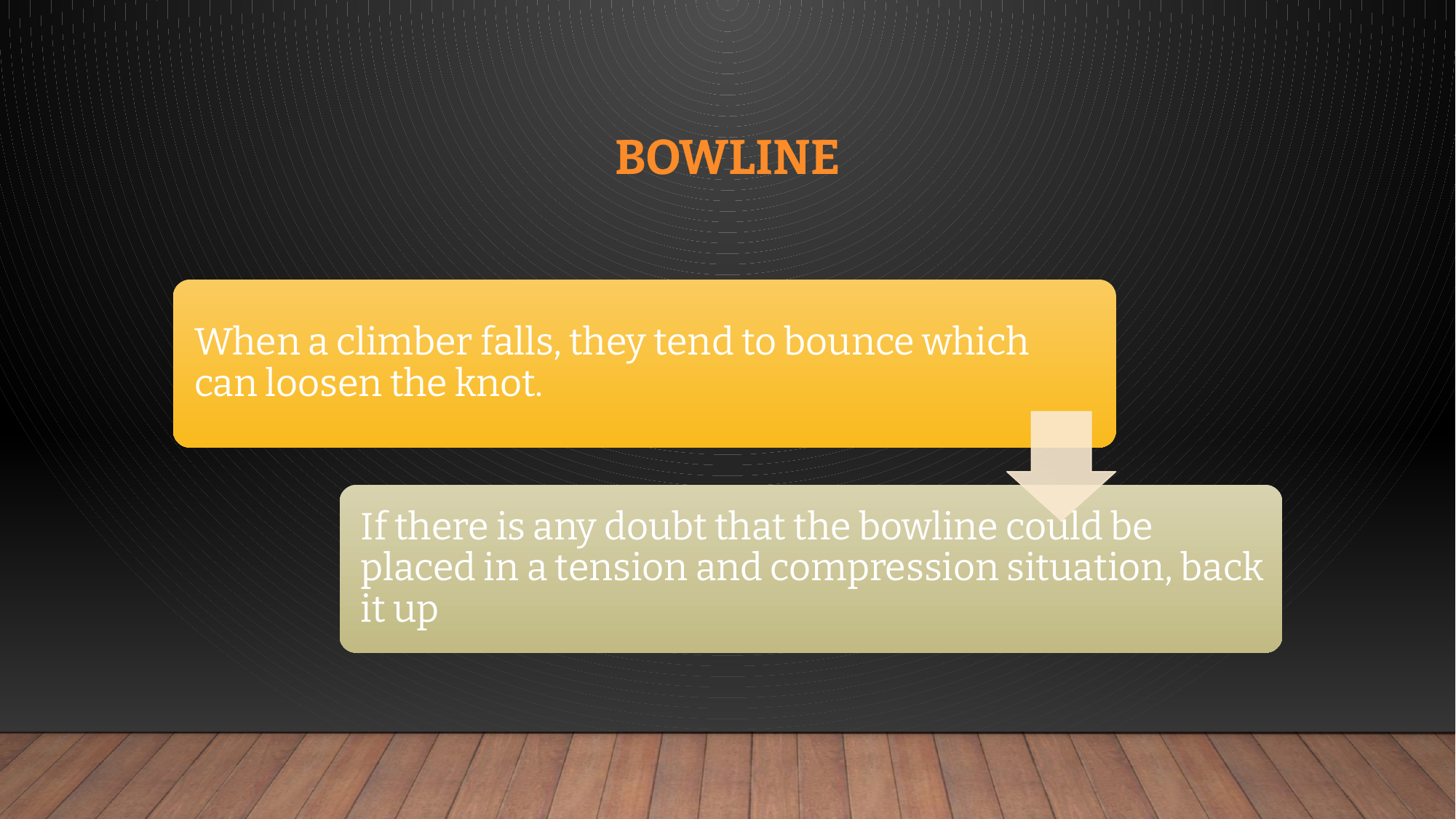

# Bowline
When a climber falls, they tend to bounce which can loosen the knot.
If there is any doubt that the bowline could be placed in a tension and compression situation, back it up